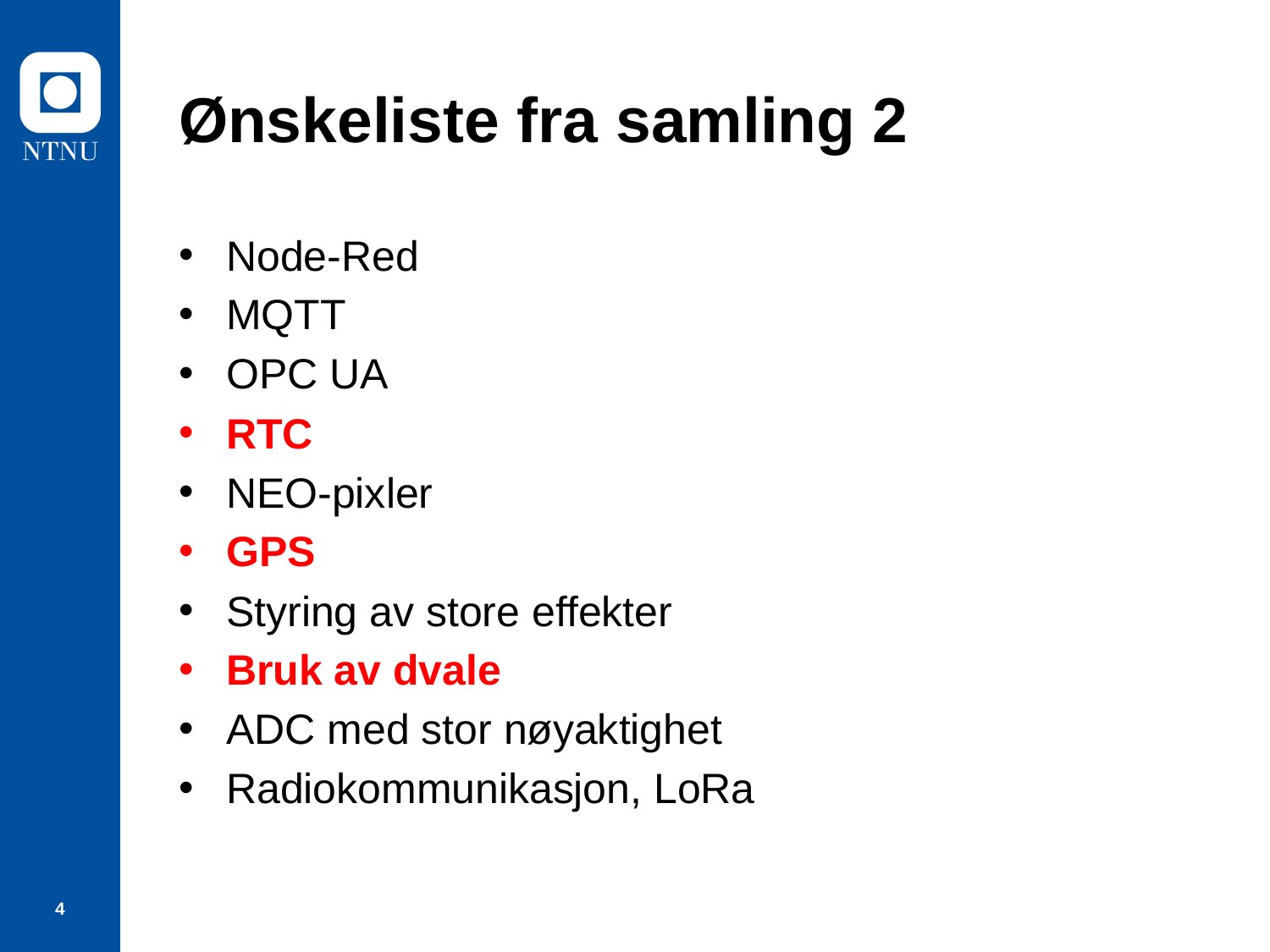

# Ønskeliste fra samling 2
Node-Red
MQTT
OPC UA
RTC
NEO-pixler
GPS
Styring av store effekter
Bruk av dvale
ADC med stor nøyaktighet
Radiokommunikasjon, LoRa